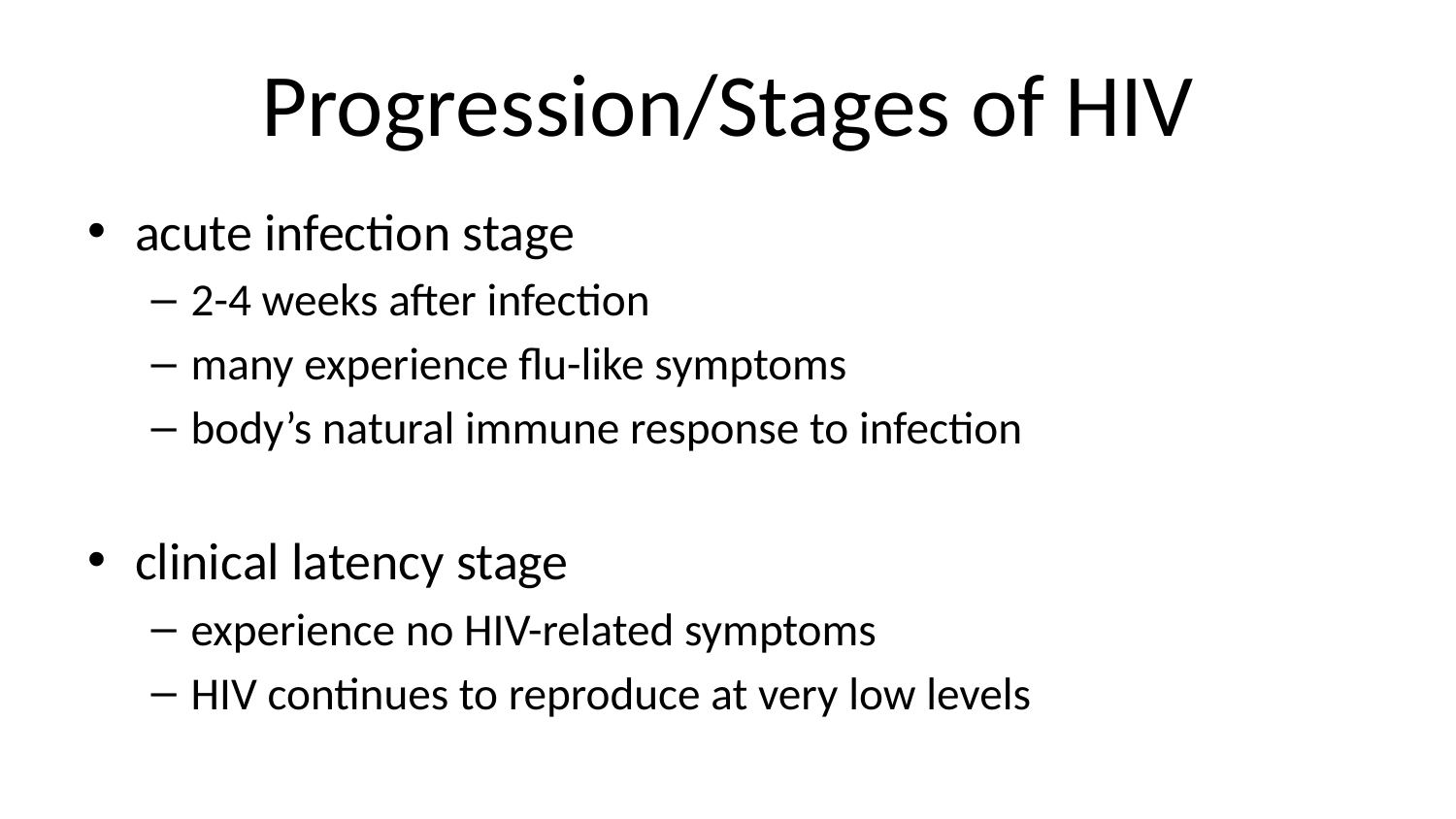

# Progression/Stages of HIV
acute infection stage
2-4 weeks after infection
many experience flu-like symptoms
body’s natural immune response to infection

clinical latency stage
experience no HIV-related symptoms
HIV continues to reproduce at very low levels